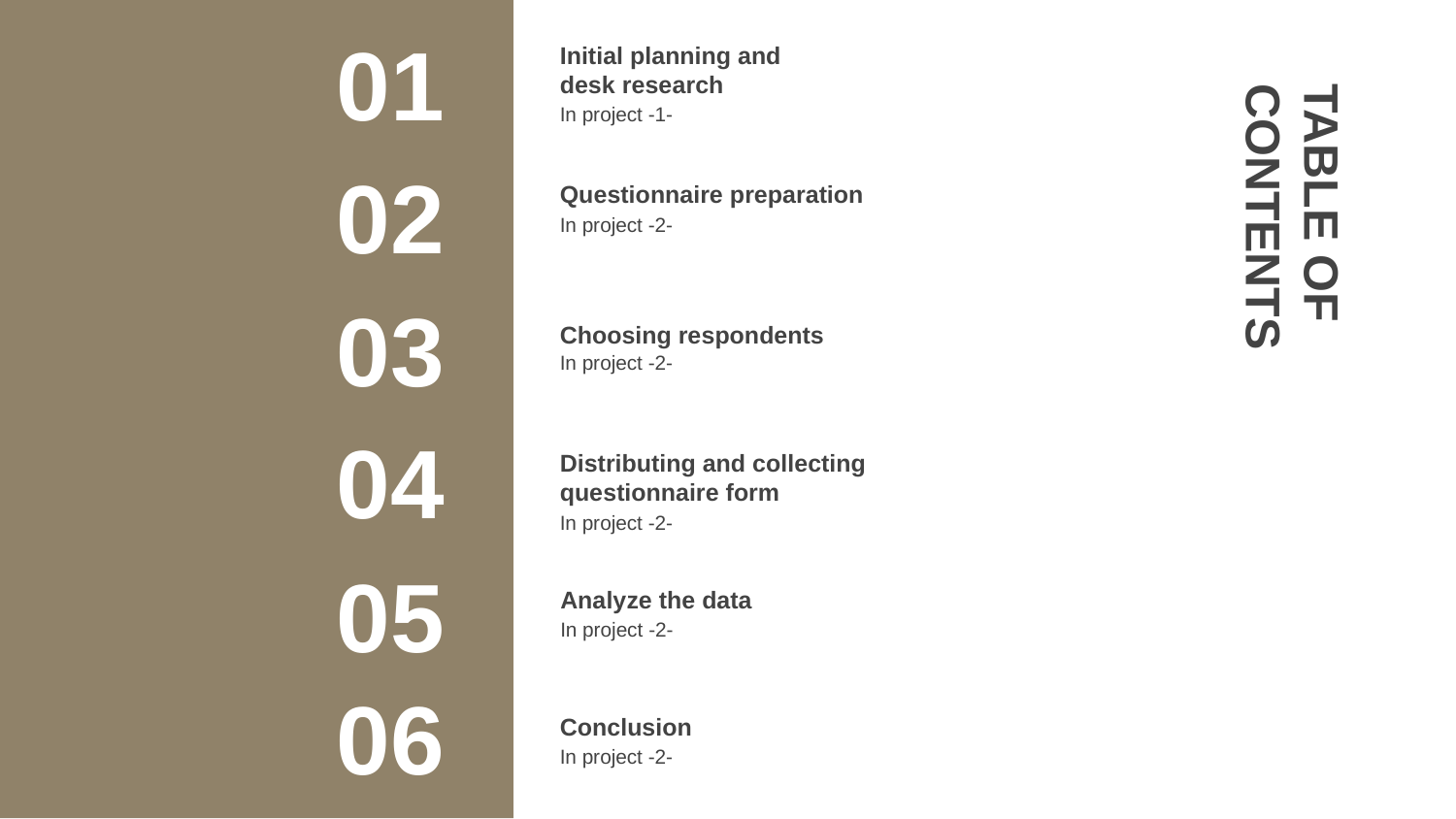

# Initial planning and desk research
01
In project -1-

02
Questionnaire preparation
In project -2-
TABLE OF CONTENTS
Choosing respondents
03
In project -2-
Distributing and collecting questionnaire form
04
In project -2-
Analyze the data
05
In project -2-
Conclusion
06
In project -2-